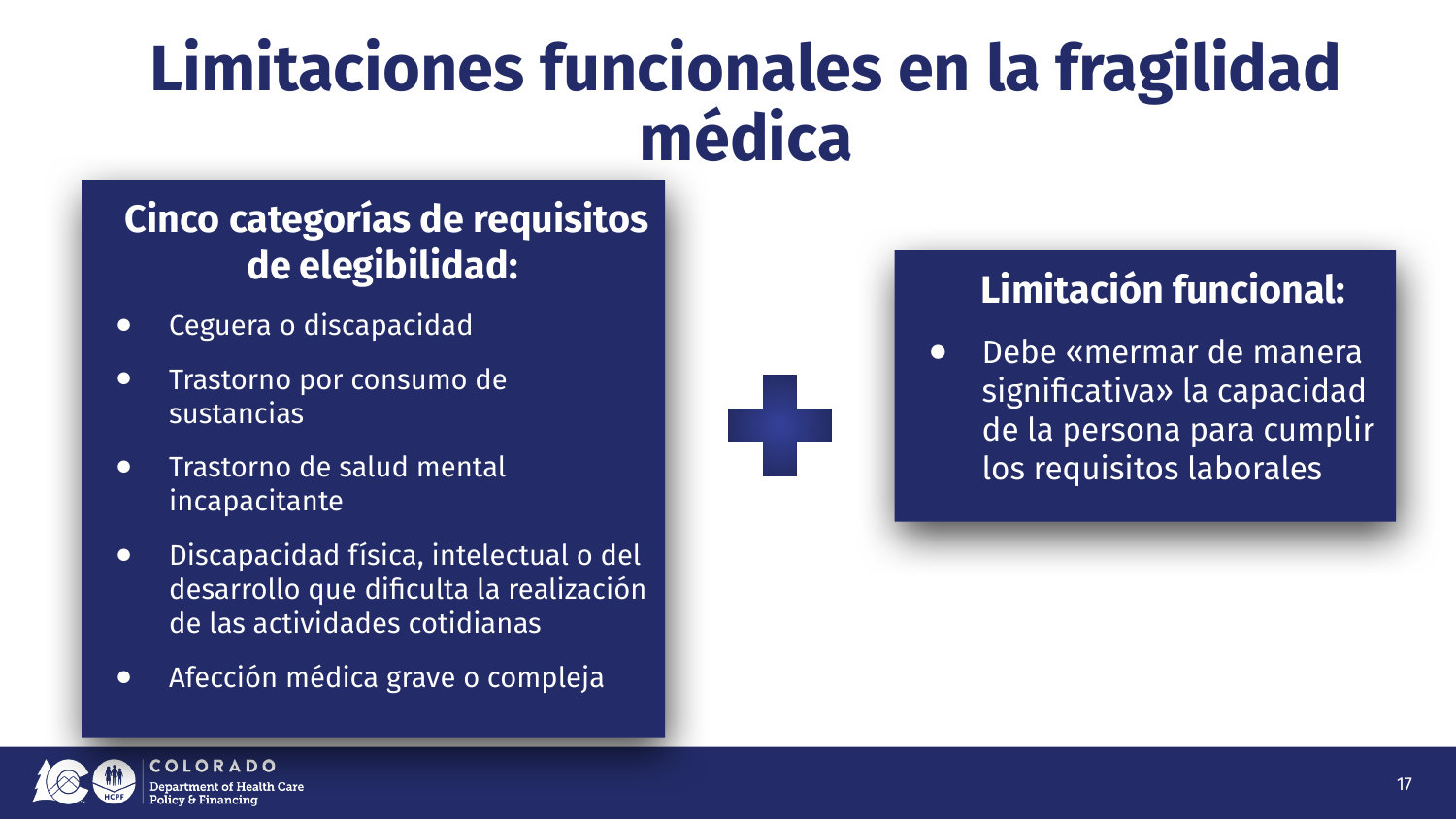

# Limitaciones funcionales en la fragilidad médica
Cinco categorías de requisitos de elegibilidad:
Ceguera o discapacidad
Trastorno por consumo de sustancias
Trastorno de salud mental incapacitante
Discapacidad física, intelectual o del desarrollo que dificulta la realización de las actividades cotidianas
Afección médica grave o compleja
Limitación funcional:
Debe «mermar de manera significativa» la capacidad de la persona para cumplir los requisitos laborales

17